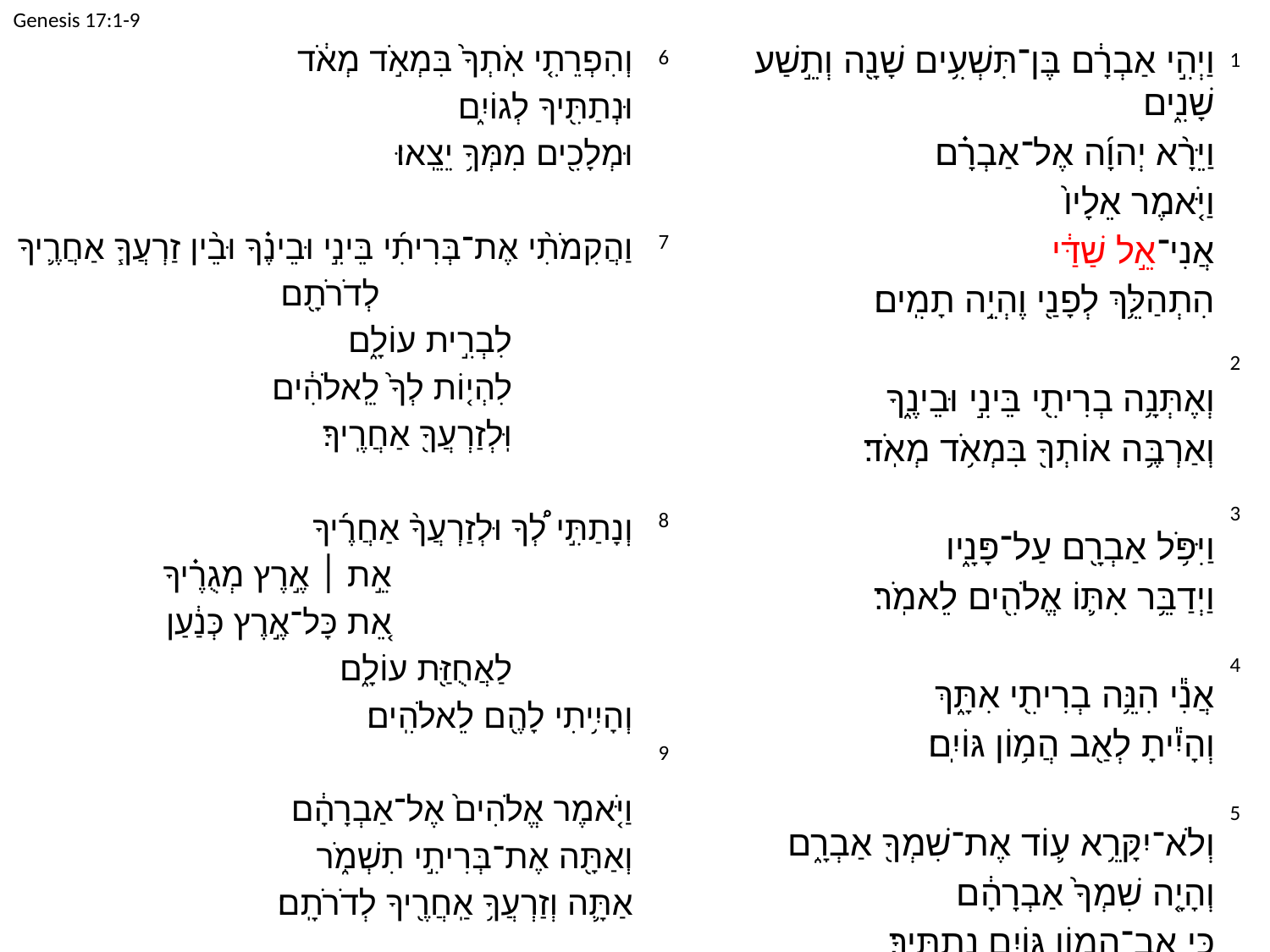

Genesis 17:1-9
	וְהִפְרֵתִ֤י אֹֽתְךָ֙ בִּמְאֹ֣ד מְאֹ֔ד
	וּנְתַתִּ֖יךָ לְגוֹיִ֑ם
	וּמְלָכִ֖ים מִמְּךָ֥ יֵצֵֽאוּ׃

	וַהֲקִמֹתִ֨י אֶת־בְּרִיתִ֜י בֵּינִ֣י וּבֵינֶ֗ךָ וּבֵ֨ין זַרְעֲךָ֧ אַחֲרֶ֛יךָ
			לְדֹרֹתָ֖ם
		לִבְרִ֣ית עוֹלָ֑ם
		לִהְי֤וֹת לְךָ֙ לֵֽאלֹהִ֔ים
		וּֽלְזַרְעֲךָ֖ אַחֲרֶֽיךָ׃

	וְנָתַתִּ֣י לְ֠ךָ וּלְזַרְעֲךָ֨ אַחֲרֶ֜יךָ
			אֵ֣ת ׀ אֶ֣רֶץ מְגֻרֶ֗יךָ
			אֵ֚ת כָּל־אֶ֣רֶץ כְּנַ֔עַן
		לַאֲחֻזַּ֖ת עוֹלָ֑ם
	וְהָיִ֥יתִי לָהֶ֖ם לֵאלֹהִֽים׃

וַיֹּ֤אמֶר אֱלֹהִים֙ אֶל־אַבְרָהָ֔ם
	וְאַתָּ֖ה אֶת־בְּרִיתִ֣י תִשְׁמֹ֑ר
	אַתָּ֛ה וְזַרְעֲךָ֥ אַֽחֲרֶ֖יךָ לְדֹרֹתָֽם׃
וַיְהִ֣י אַבְרָ֔ם בֶּן־תִּשְׁעִ֥ים שָׁנָ֖ה וְתֵ֣שַׁע שָׁנִ֑ים
וַיֵּרָ֨א יְהוָ֜ה אֶל־אַבְרָ֗ם
וַיֹּ֤אמֶר אֵלָיו֙
	אֲנִי־אֵ֣ל שַׁדַּ֔י
	הִתְהַלֵּ֥ךְ לְפָנַ֖י וֶהְיֵ֥ה תָמִֽים׃

	וְאֶתְּנָ֥ה בְרִיתִ֖י בֵּינִ֣י וּבֵינֶ֑ךָ
	וְאַרְבֶּ֥ה אוֹתְךָ֖ בִּמְאֹ֥ד מְאֹֽד׃

וַיִּפֹּ֥ל אַבְרָ֖ם עַל־פָּנָ֑יו
וַיְדַבֵּ֥ר אִתּ֛וֹ אֱלֹהִ֖ים לֵאמֹֽר׃

	אֲנִ֕י הִנֵּ֥ה בְרִיתִ֖י אִתָּ֑ךְ
	וְהָיִ֕יתָ לְאַ֖ב הֲמ֥וֹן גּוֹיִֽם׃

	וְלֹא־יִקָּרֵ֥א ע֛וֹד אֶת־שִׁמְךָ֖ אַבְרָ֑ם
	וְהָיָ֤ה שִׁמְךָ֙ אַבְרָהָ֔ם
	כִּ֛י אַב־הֲמ֥וֹן גּוֹיִ֖ם נְתַתִּֽיךָ׃

6
1
7
2
3
8
4
9
5